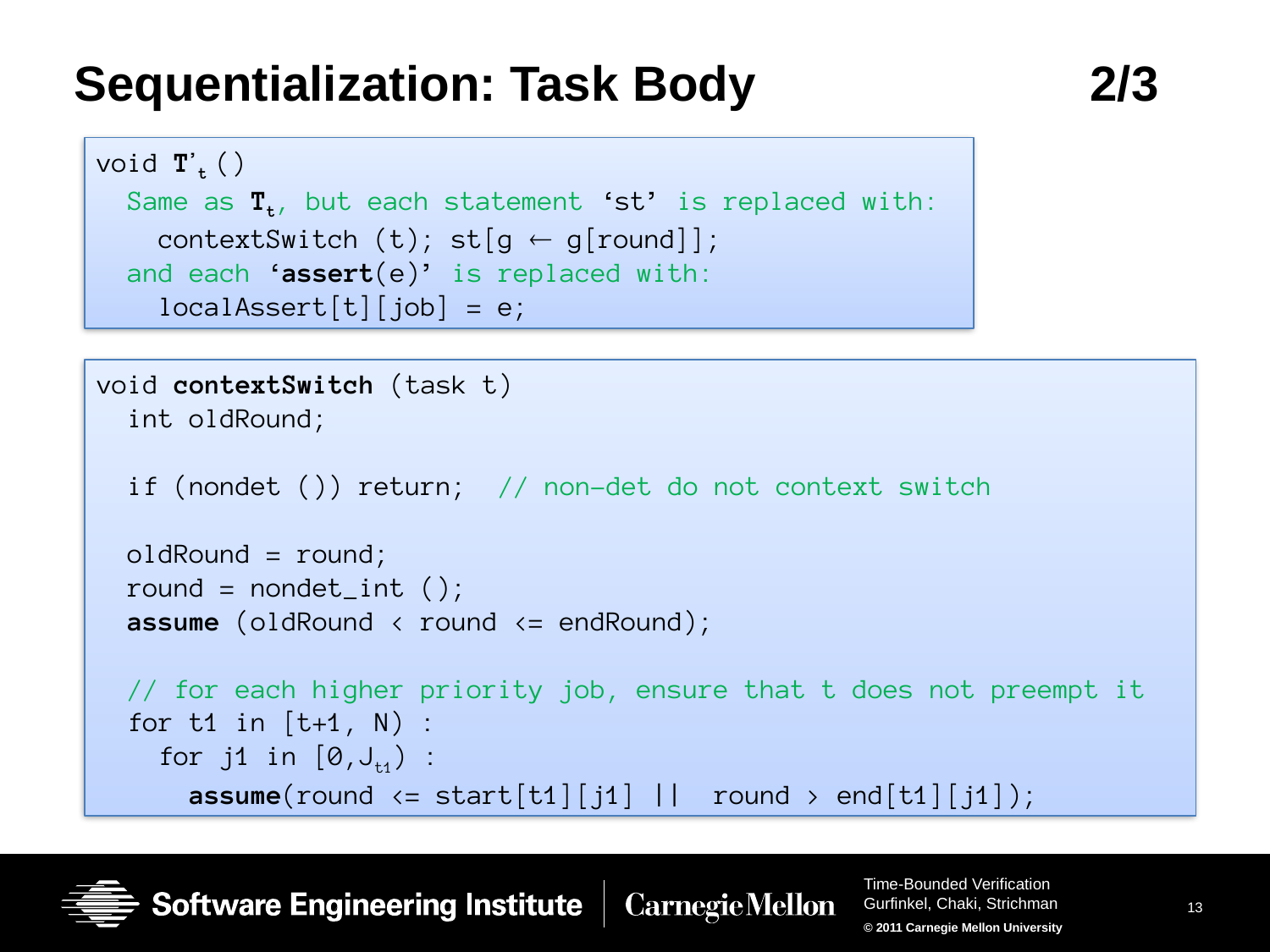

# Sequentialization: Task Body			2/3
void T’t ()
  Same as Tt, but each statement ‘st’ is replaced with:
    contextSwitch (t); st[g ← g[round]];
  and each ‘assert(e)’ is replaced with:
    localAssert[t][job] = e;
void contextSwitch (task t)
  int oldRound;

  if (nondet ()) return;  // non-det do not context switch

  oldRound = round;
  round = nondet_int ();
  assume (oldRound < round <= endRound);

  // for each higher priority job, ensure that t does not preempt it
  for t1 in [t+1, N) :
    for j1 in [0,Jt1) :
      assume(round <= start[t1][j1] ||  round > end[t1][j1]);